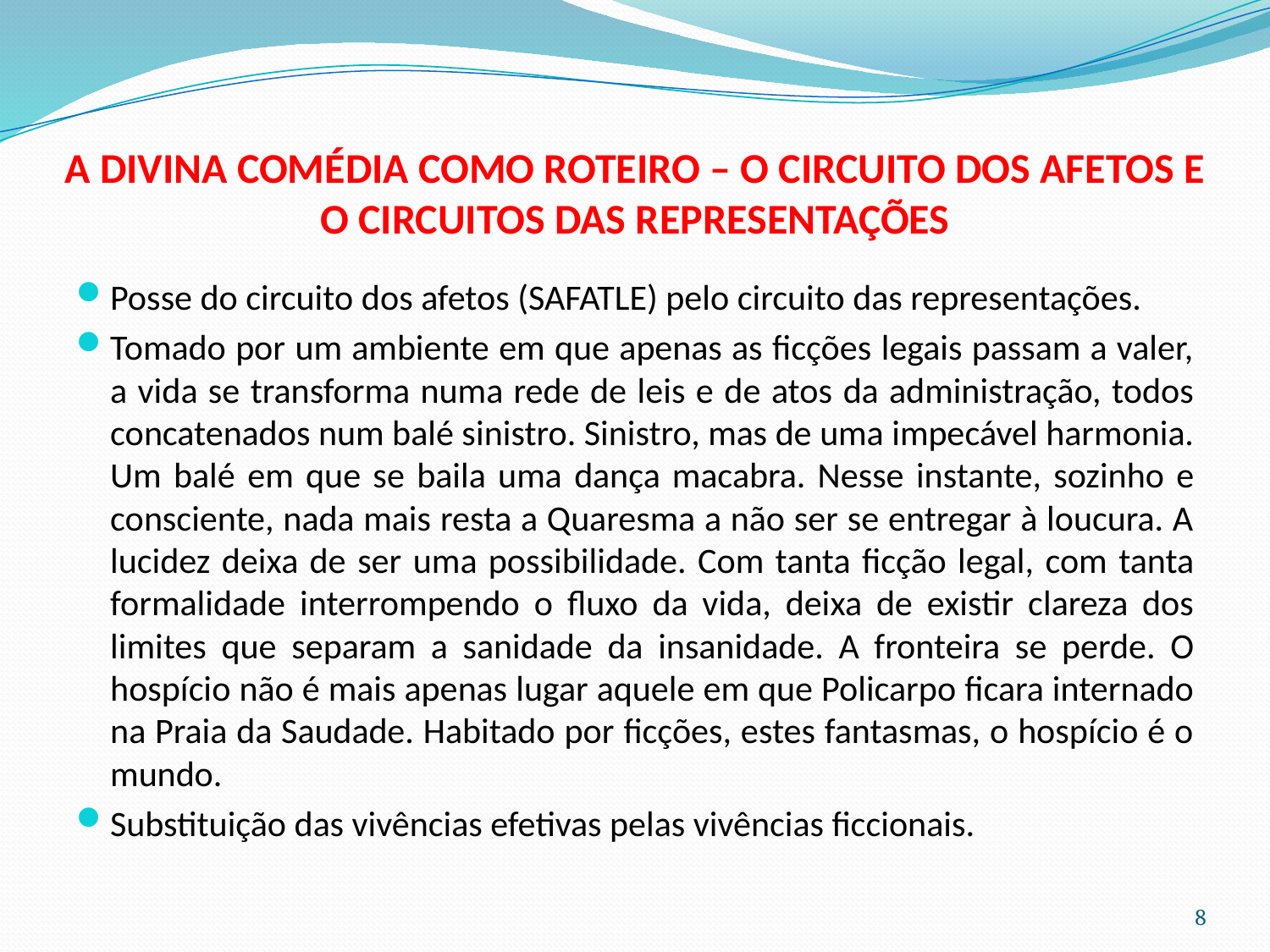

# A DIVINA COMÉDIA COMO ROTEIRO – O CIRCUITO DOS AFETOS E O CIRCUITOS DAS REPRESENTAÇÕES
Posse do circuito dos afetos (SAFATLE) pelo circuito das representações.
Tomado por um ambiente em que apenas as ficções legais passam a valer, a vida se transforma numa rede de leis e de atos da administração, todos concatenados num balé sinistro. Sinistro, mas de uma impecável harmonia. Um balé em que se baila uma dança macabra. Nesse instante, sozinho e consciente, nada mais resta a Quaresma a não ser se entregar à loucura. A lucidez deixa de ser uma possibilidade. Com tanta ficção legal, com tanta formalidade interrompendo o fluxo da vida, deixa de existir clareza dos limites que separam a sanidade da insanidade. A fronteira se perde. O hospício não é mais apenas lugar aquele em que Policarpo ficara internado na Praia da Saudade. Habitado por ficções, estes fantasmas, o hospício é o mundo.
Substituição das vivências efetivas pelas vivências ficcionais.

8